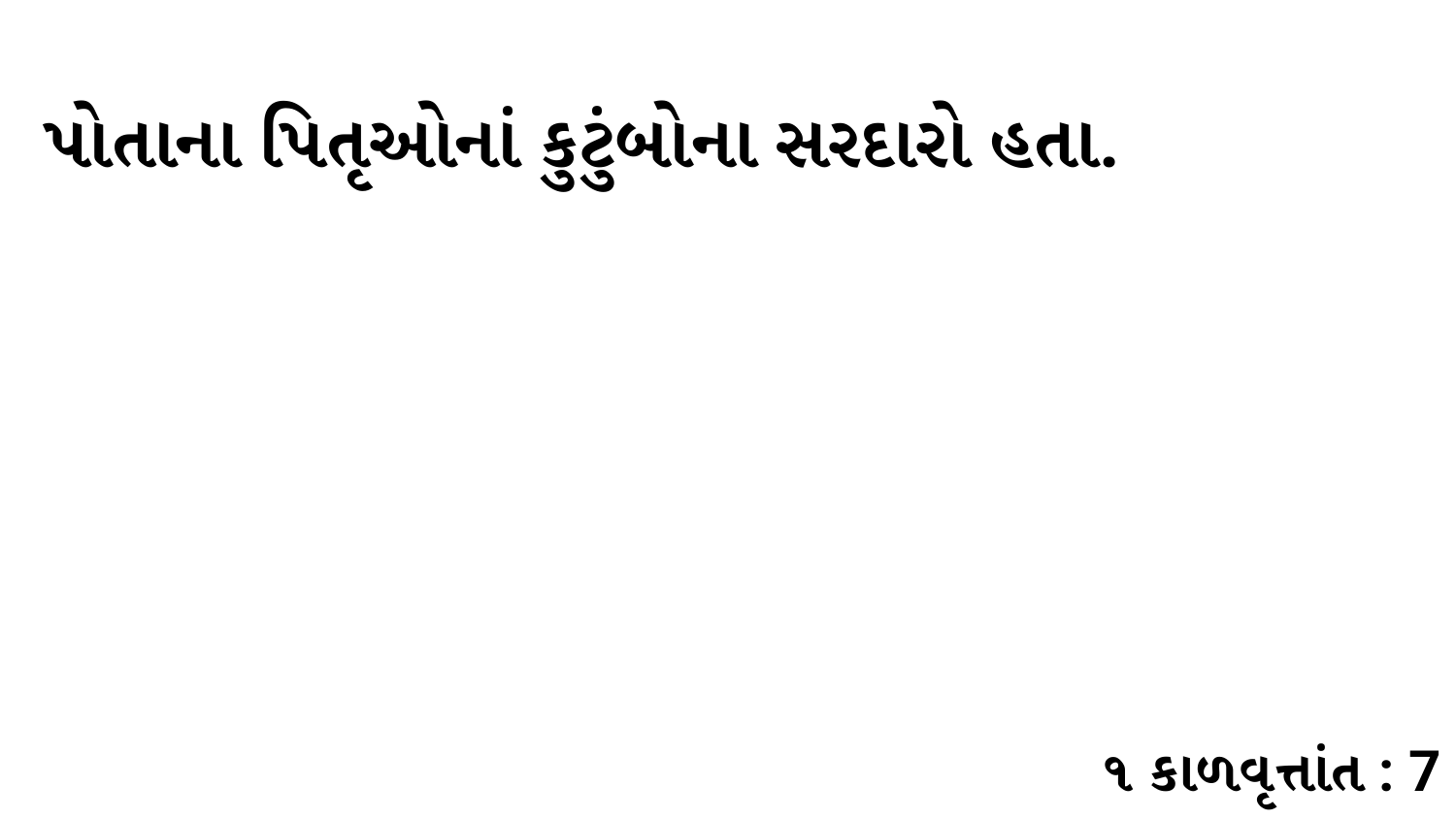

પોતાના પિતૃઓનાં કુટુંબોના સરદારો હતા.
૧ કાળવૃત્તાંત : 7